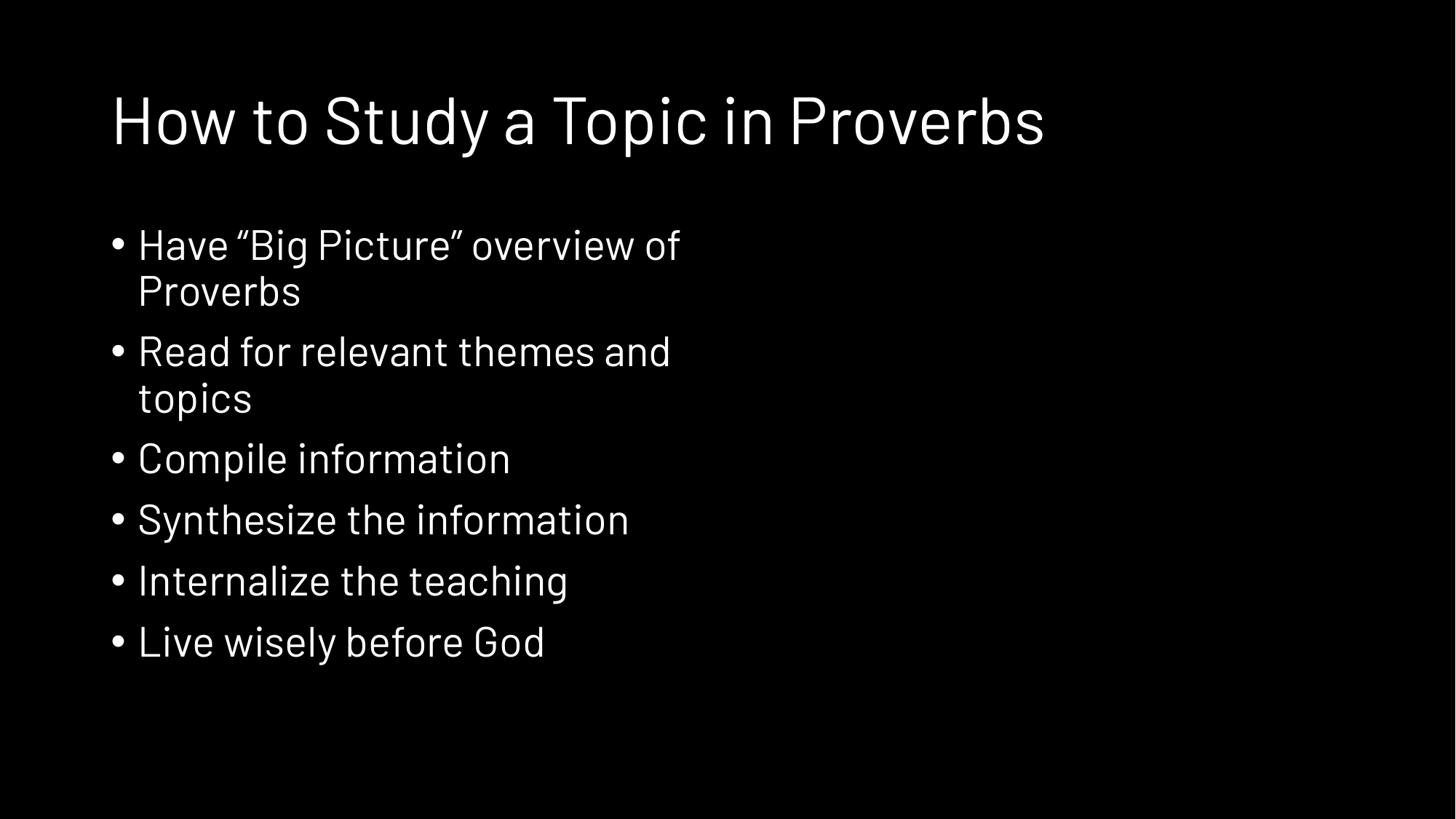

# How to Study a Topic in Proverbs
Have “Big Picture” overview of Proverbs
Read for relevant themes and topics
Compile information
Synthesize the information
Internalize the teaching
Live wisely before God